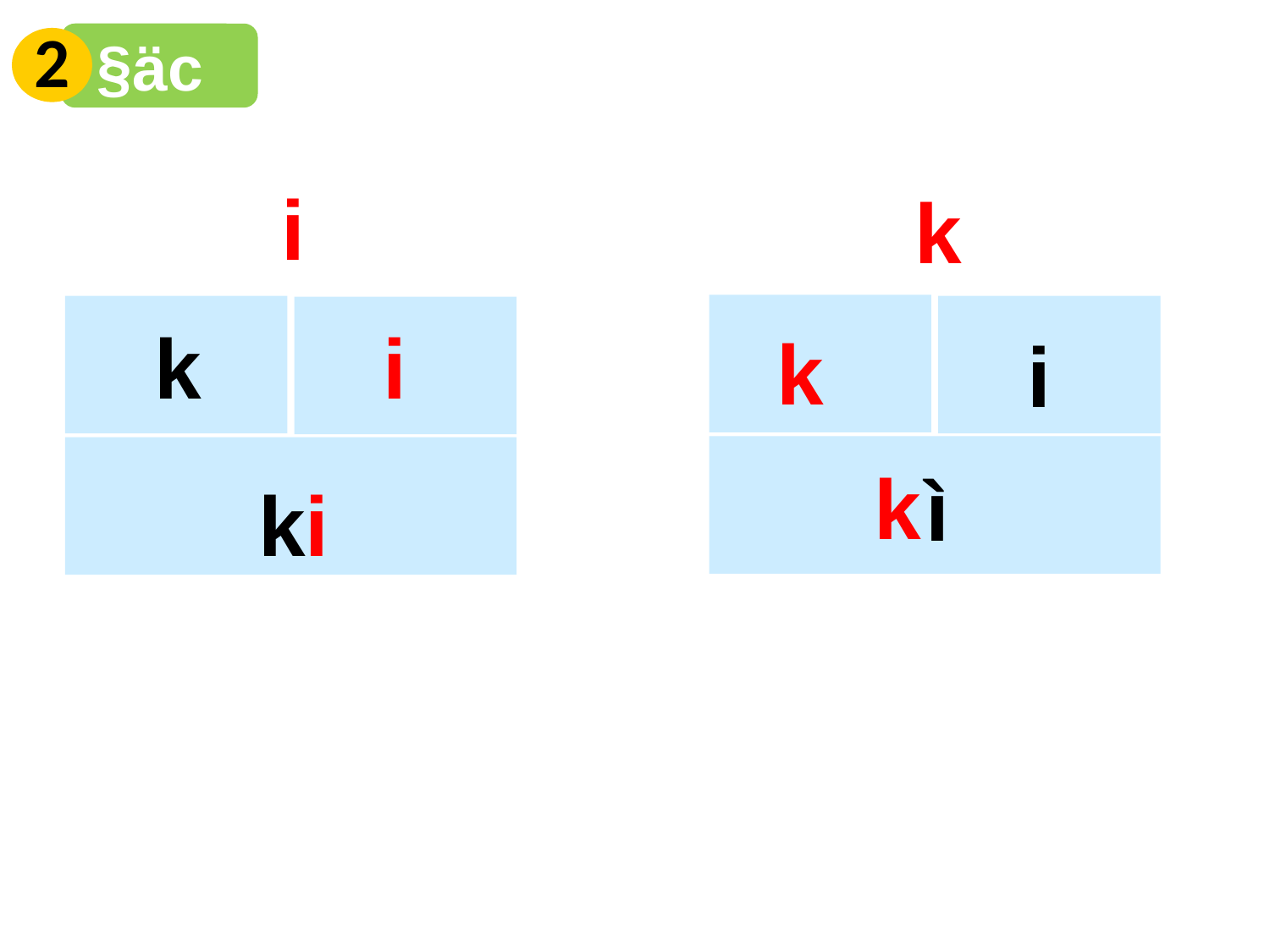

2
§äc

i
k

k
i
k
i
k
ì
ki